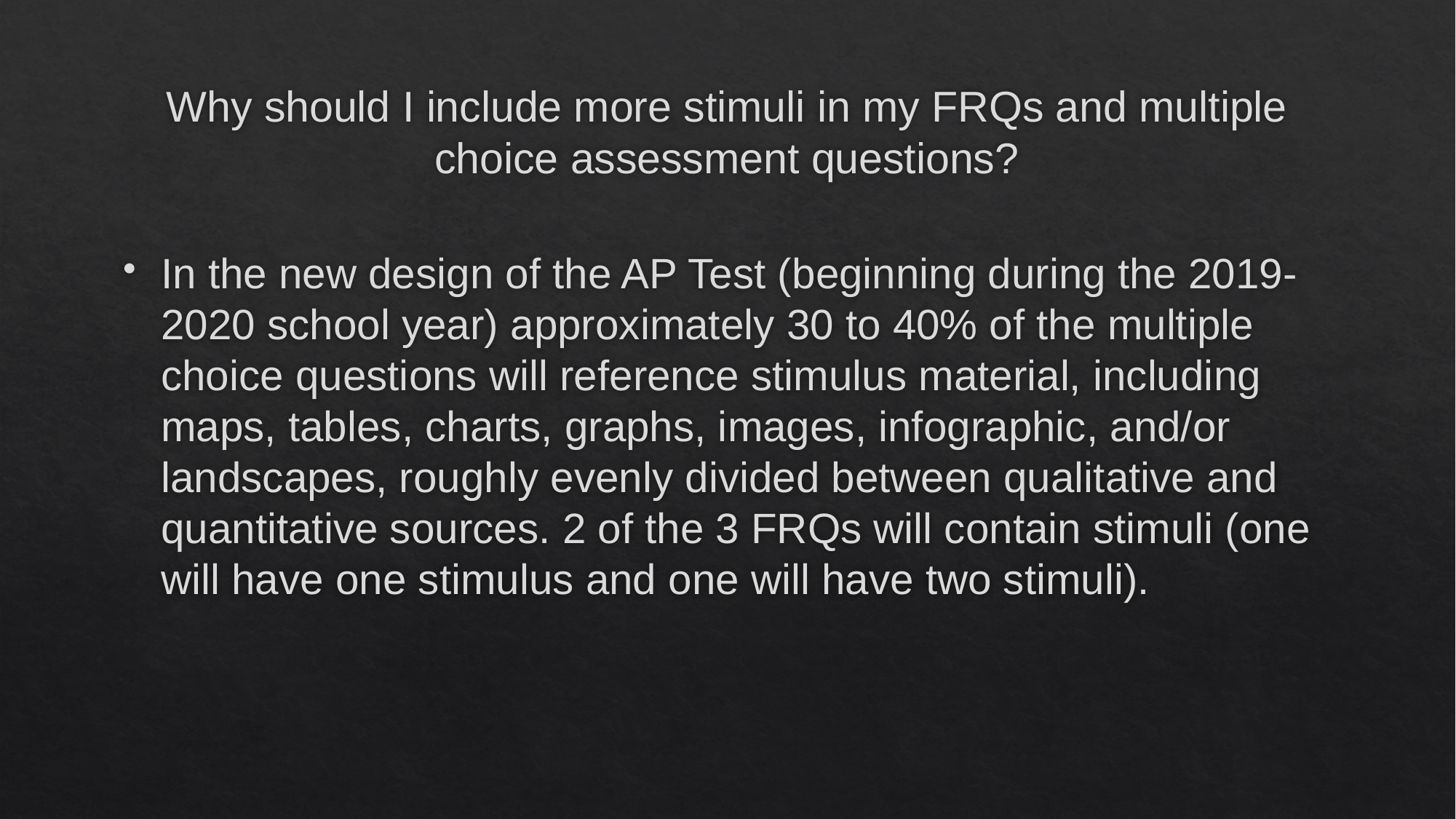

# Why should I include more stimuli in my FRQs and multiple choice assessment questions?
In the new design of the AP Test (beginning during the 2019-2020 school year) approximately 30 to 40% of the multiple choice questions will reference stimulus material, including maps, tables, charts, graphs, images, infographic, and/or landscapes, roughly evenly divided between qualitative and quantitative sources. 2 of the 3 FRQs will contain stimuli (one will have one stimulus and one will have two stimuli).